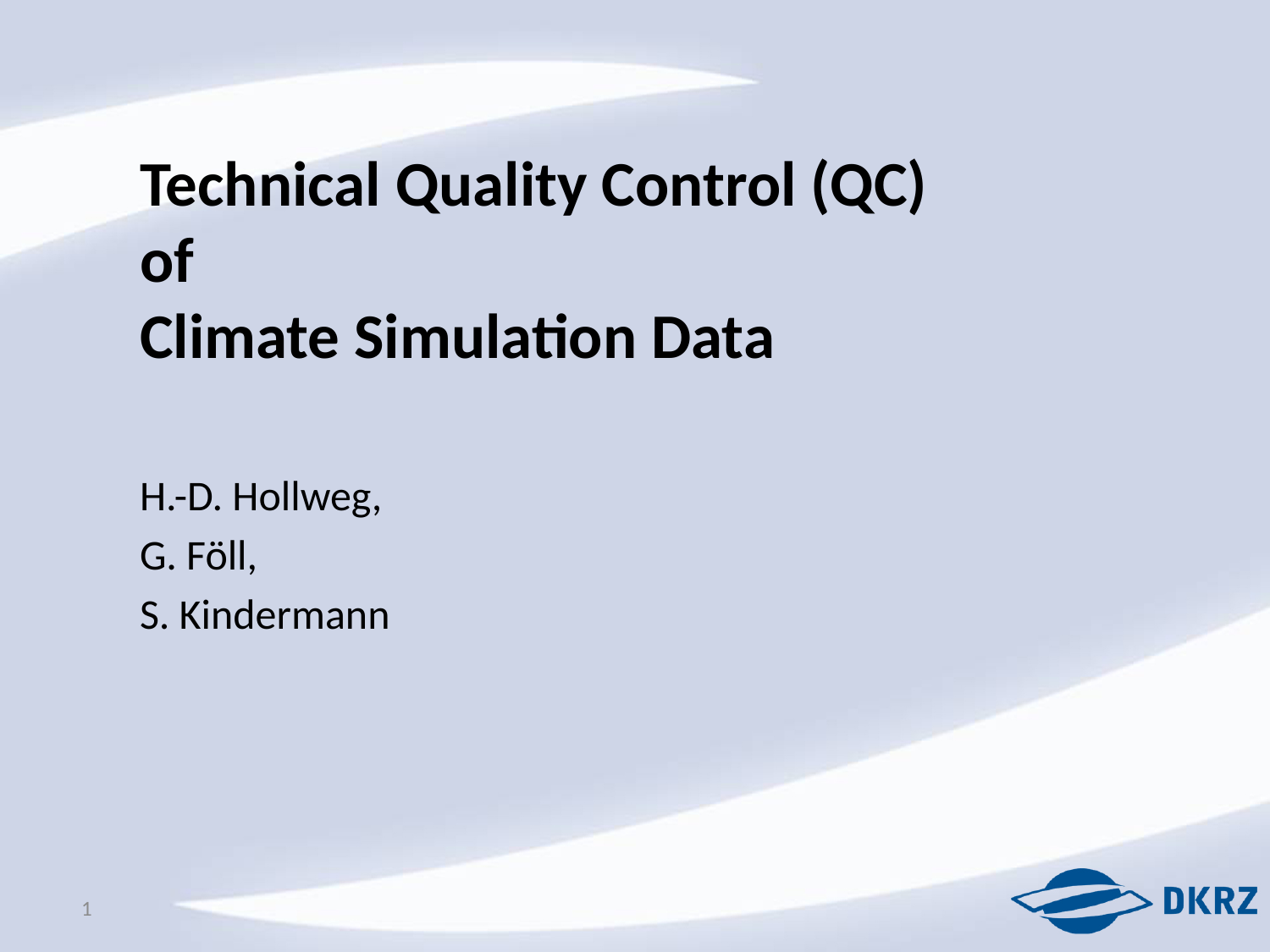

Technical Quality Control (QC)
of
Climate Simulation Data

H.-D. Hollweg,
G. Föll,
S. Kindermann

1